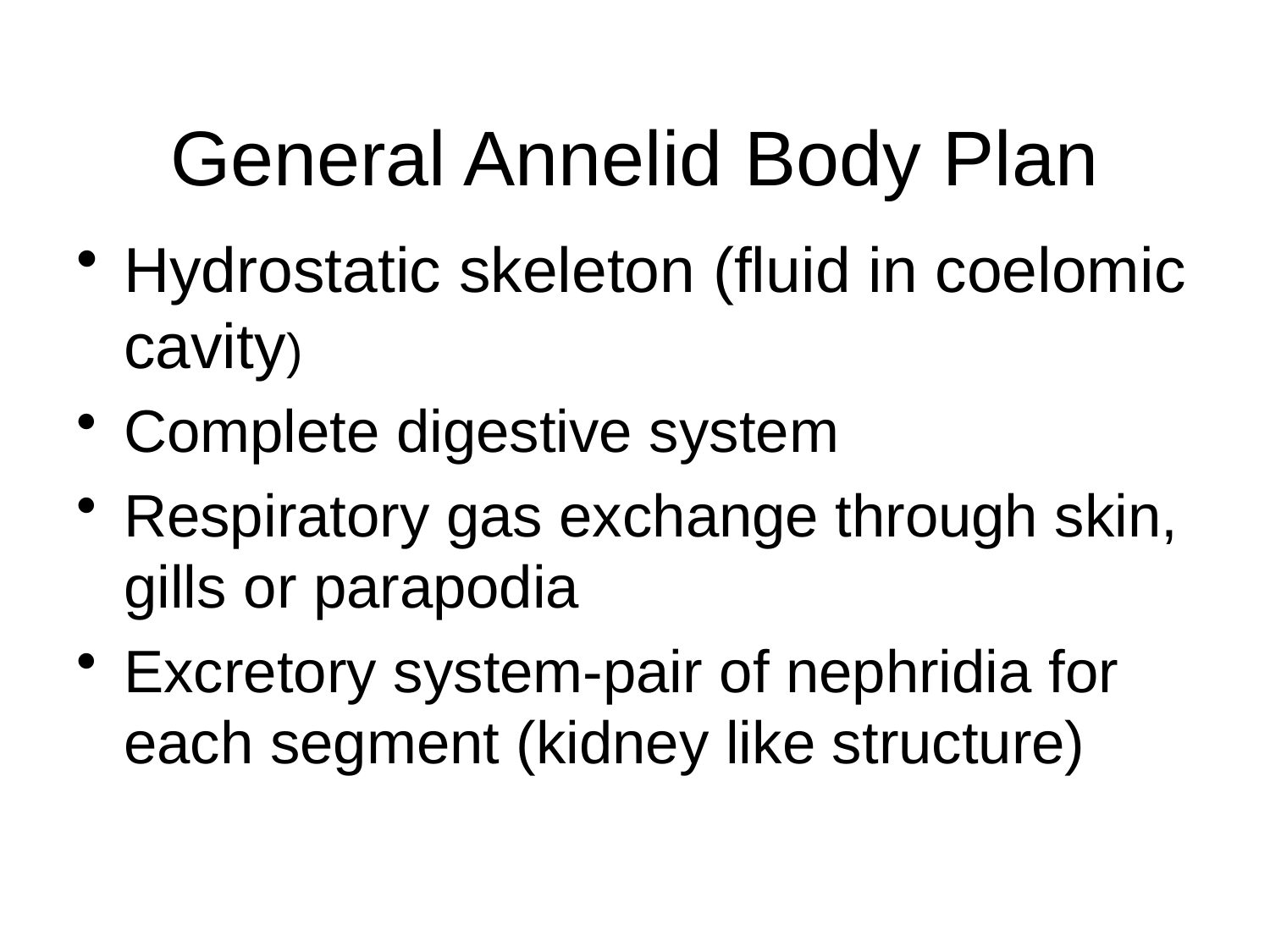

# General Annelid Body Plan
Hydrostatic skeleton (fluid in coelomic cavity)
Complete digestive system
Respiratory gas exchange through skin, gills or parapodia
Excretory system-pair of nephridia for each segment (kidney like structure)